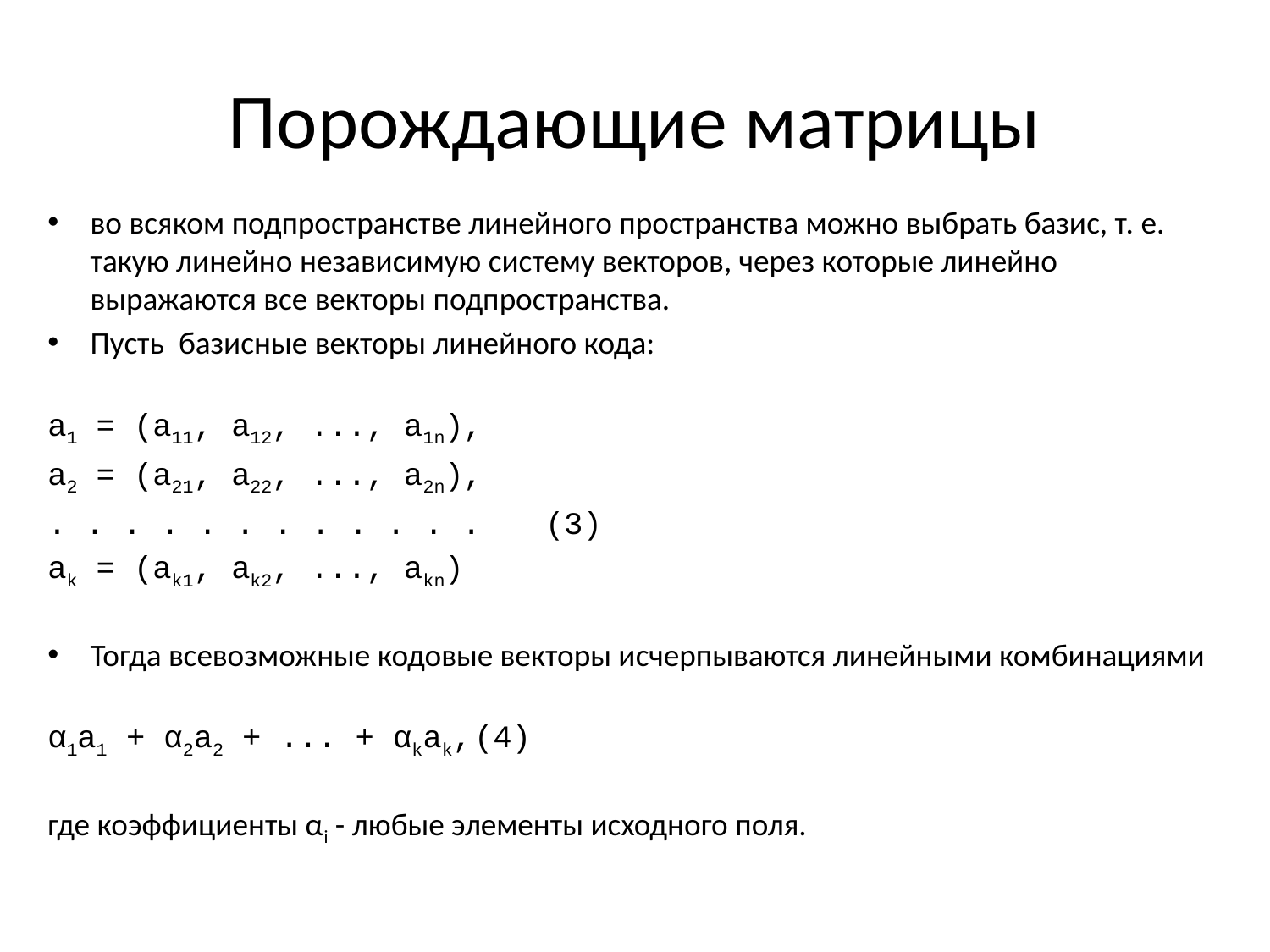

# Порождающие матрицы
во всяком подпространстве линейного пространства можно выбрать базис, т. е. такую линейно независимую систему векторов, через которые линейно выражаются все векторы подпространства.
Пусть  базисные векторы линейного кода:
a1 = (a11, a12, ..., a1n),
a2 = (a21, a22, ..., a2n),
. . . . . . . . . . . .				(3)
ak = (ak1, ak2, ..., akn)
Тогда всевозможные кодовые векторы исчерпываются линейными комбинациями
α1а1 + α2а2 + ... + αkak,				(4)
где коэффициенты αi - любые элементы исходного поля.